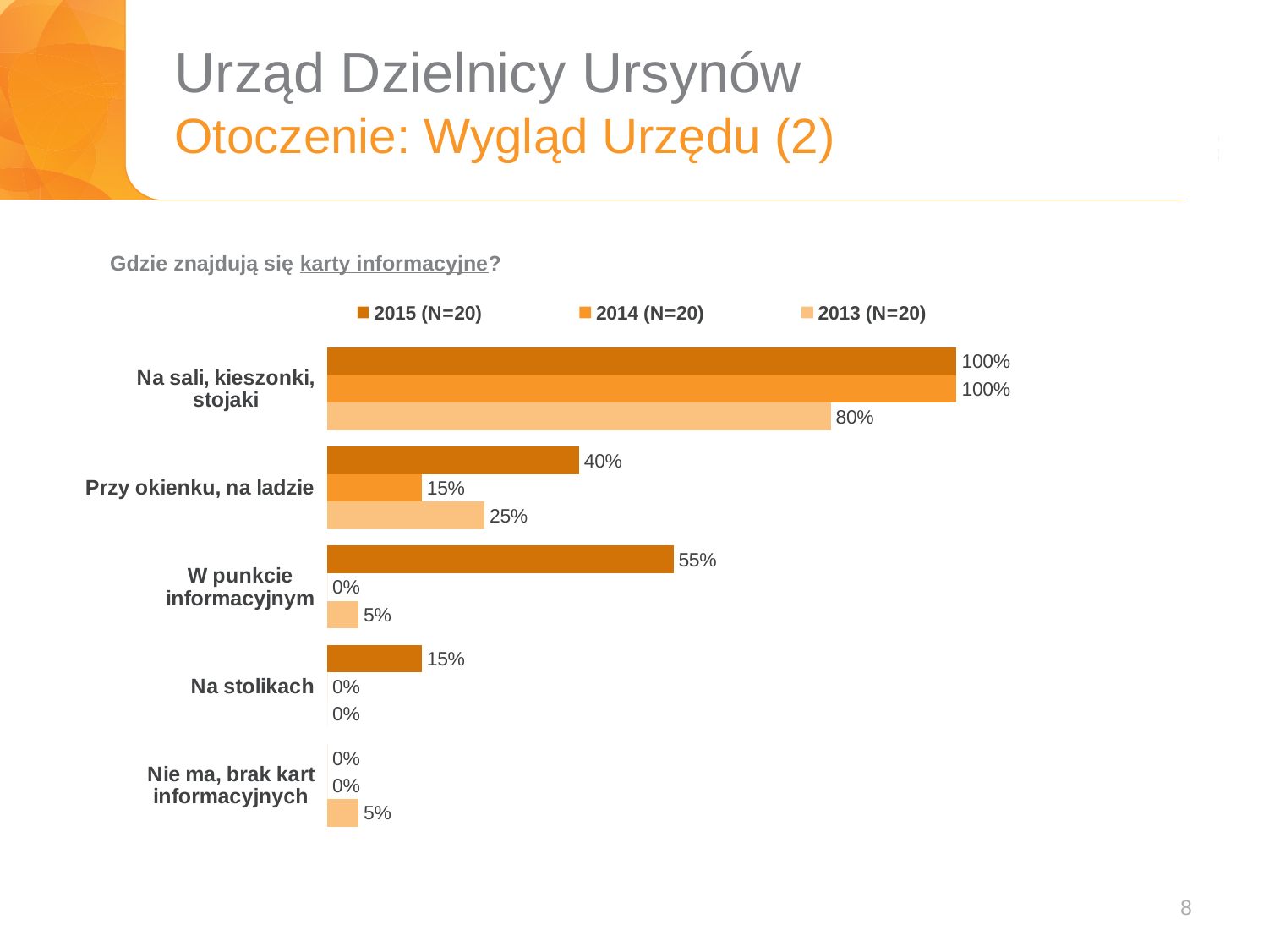

# Urząd Dzielnicy Ursynów Otoczenie: Wygląd Urzędu (2)
Gdzie znajdują się karty informacyjne?

### Chart

| Category | 2015 (N=20) | 2014 (N=20) | 2013 (N=20) |
|---|---|---|---|
| ŚREDNIA LICZBA OSÓB | 1.0 | 0.1 | 1.5 |
|  | None | None | None |
| ŚREDNI CZAS OCZEKIWANIA | 1.0 | 0.1 | 4.9 |

### Chart

| Category | 2015 (N=x) | 2014 (N=x) | 2013 (N=20) |
|---|---|---|---|
| Na sali, kieszonki, stojaki | 1.0 | 1.0 | 0.8 |
| Przy okienku, na ladzie | 0.4 | 0.15 | 0.25 |
| W punkcie informacyjnym | 0.55 | 0.0 | 0.05 |
| Na stolikach | 0.15 | 0.0 | 0.0 |
| Nie ma, brak kart informacyjnych | 0.0 | 0.0 | 0.05 |
8